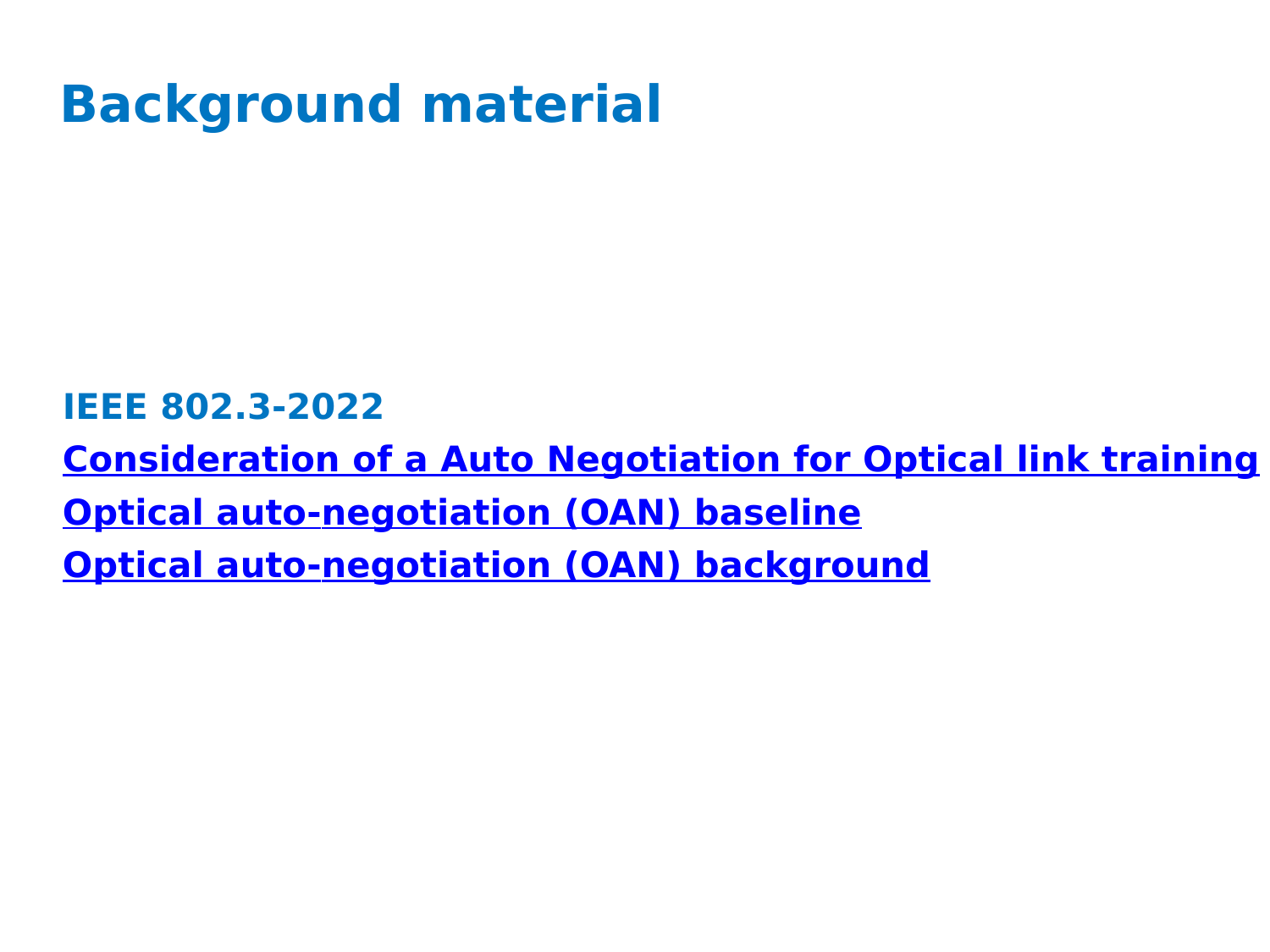

# Background material
IEEE 802.3-2022
Consideration of a Auto Negotiation for Optical link training
Optical auto-negotiation (OAN) baseline
Optical auto-negotiation (OAN) background